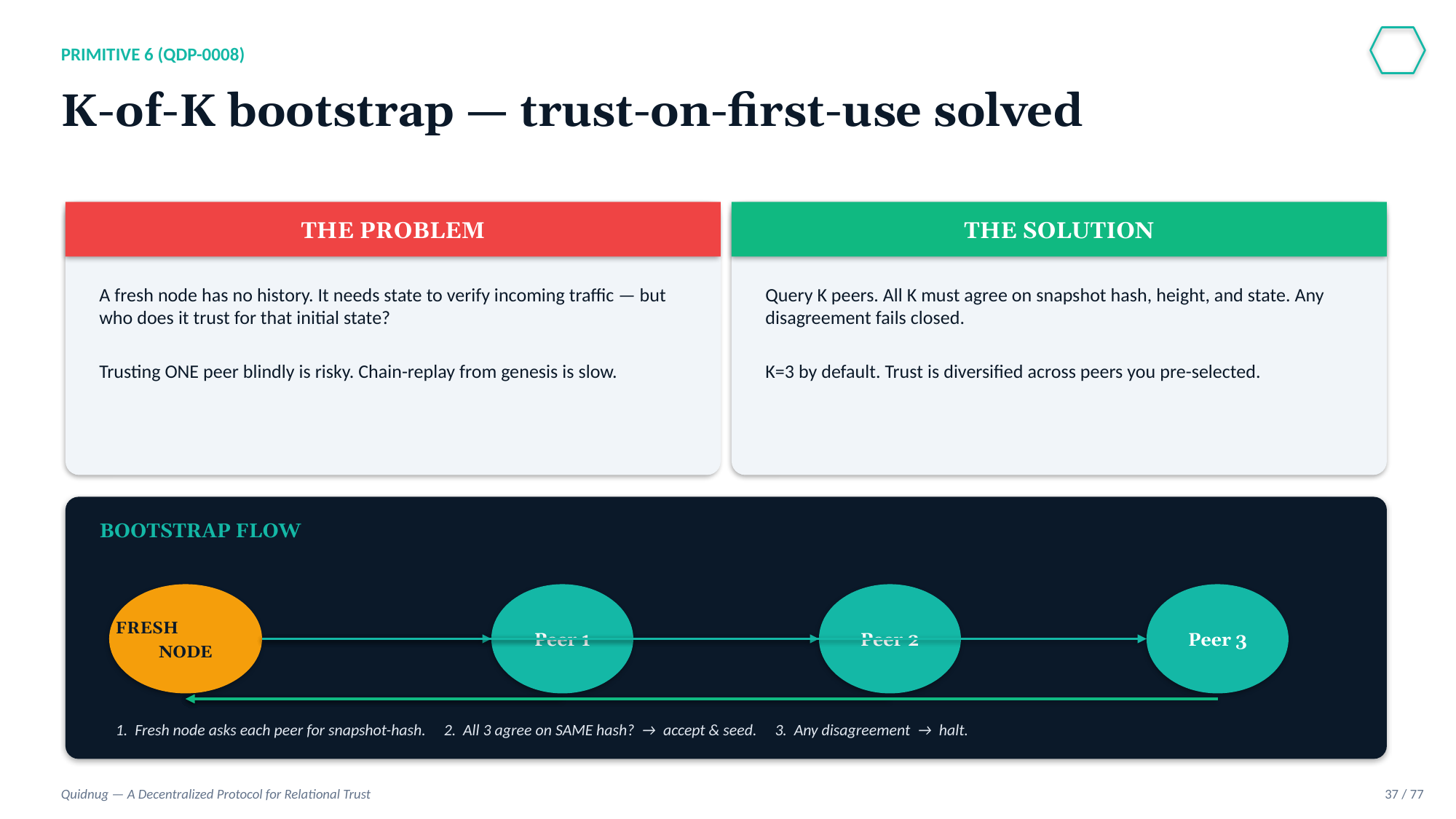

PRIMITIVE 6 (QDP-0008)
K-of-K bootstrap — trust-on-first-use solved

THE PROBLEM

THE SOLUTION
A fresh node has no history. It needs state to verify incoming traffic — but who does it trust for that initial state?

Trusting ONE peer blindly is risky. Chain-replay from genesis is slow.
Query K peers. All K must agree on snapshot hash, height, and state. Any disagreement fails closed.

K=3 by default. Trust is diversified across peers you pre-selected.

BOOTSTRAP FLOW

FRESH
NODE

Peer 1

Peer 2

Peer 3
1.  Fresh node asks each peer for snapshot-hash.     2.  All 3 agree on SAME hash?  →  accept & seed.     3.  Any disagreement  →  halt.
Quidnug — A Decentralized Protocol for Relational Trust
37 / 77